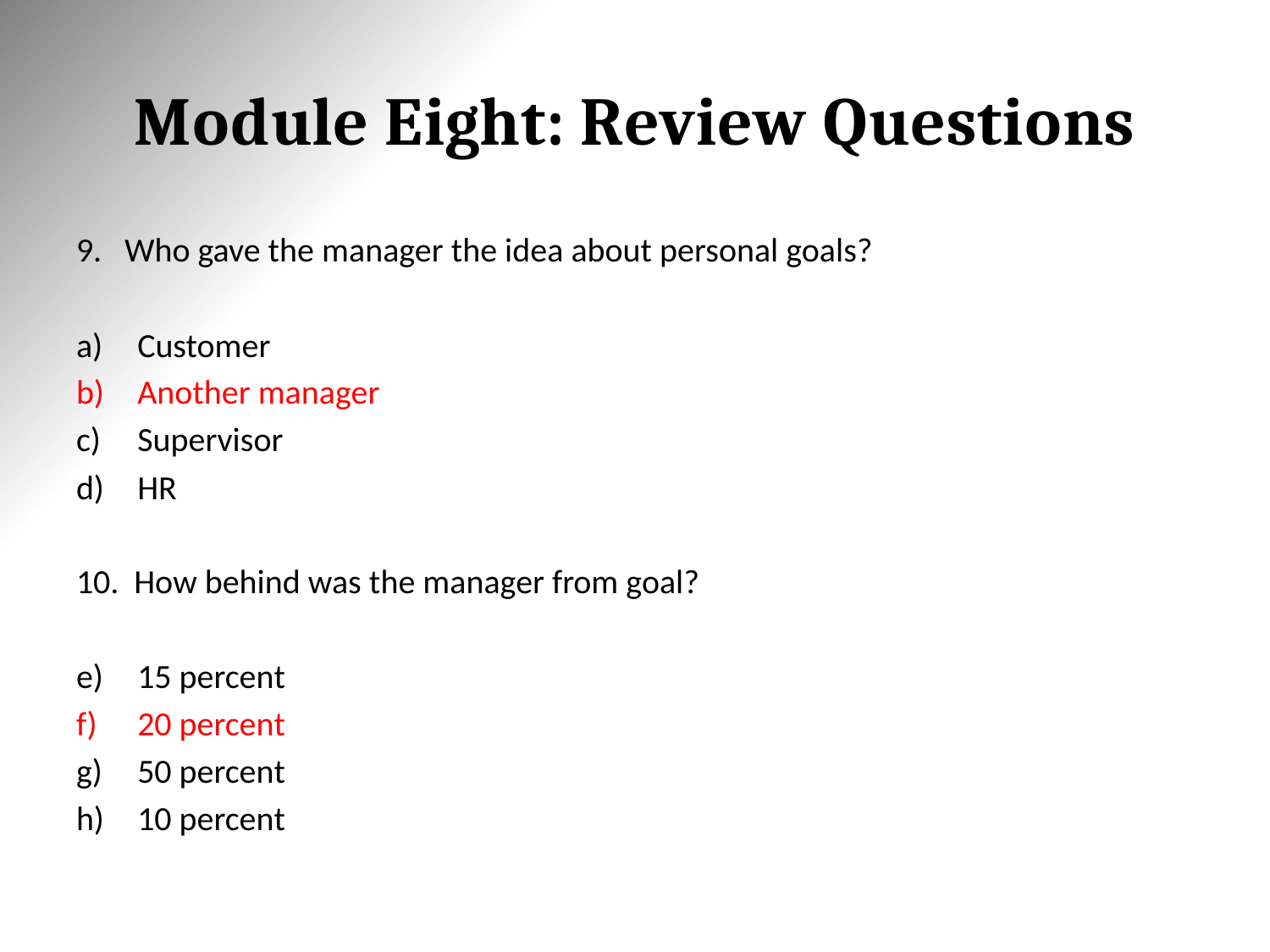

# Module Eight: Review Questions
9.   Who gave the manager the idea about personal goals?

Customer
Another manager
Supervisor
HR

10.  How behind was the manager from goal?

15 percent
20 percent
50 percent
10 percent